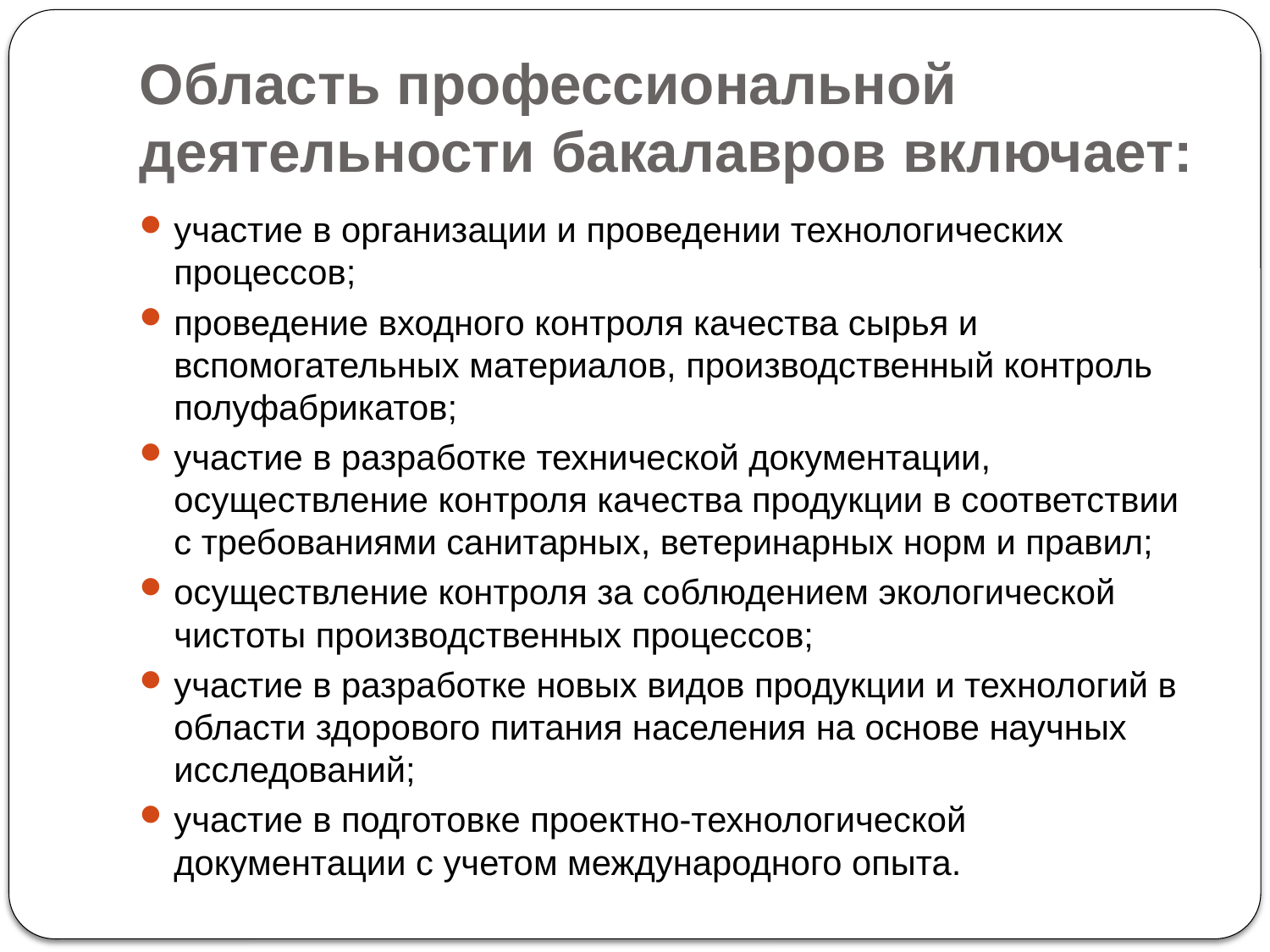

# Область профессиональной деятельности бакалавров включает:
участие в организации и проведении технологических процессов;
проведение входного контроля качества сырья и вспомогательных материалов, производственный контроль полуфабрикатов;
участие в разработке технической документации, осуществление контроля качества продукции в соответствии с требованиями санитарных, ветеринарных норм и правил;
осуществление контроля за соблюдением экологической чистоты производственных процессов;
участие в разработке новых видов продукции и технологий в области здорового питания населения на основе научных исследований;
участие в подготовке проектно-технологической документации с учетом международного опыта.